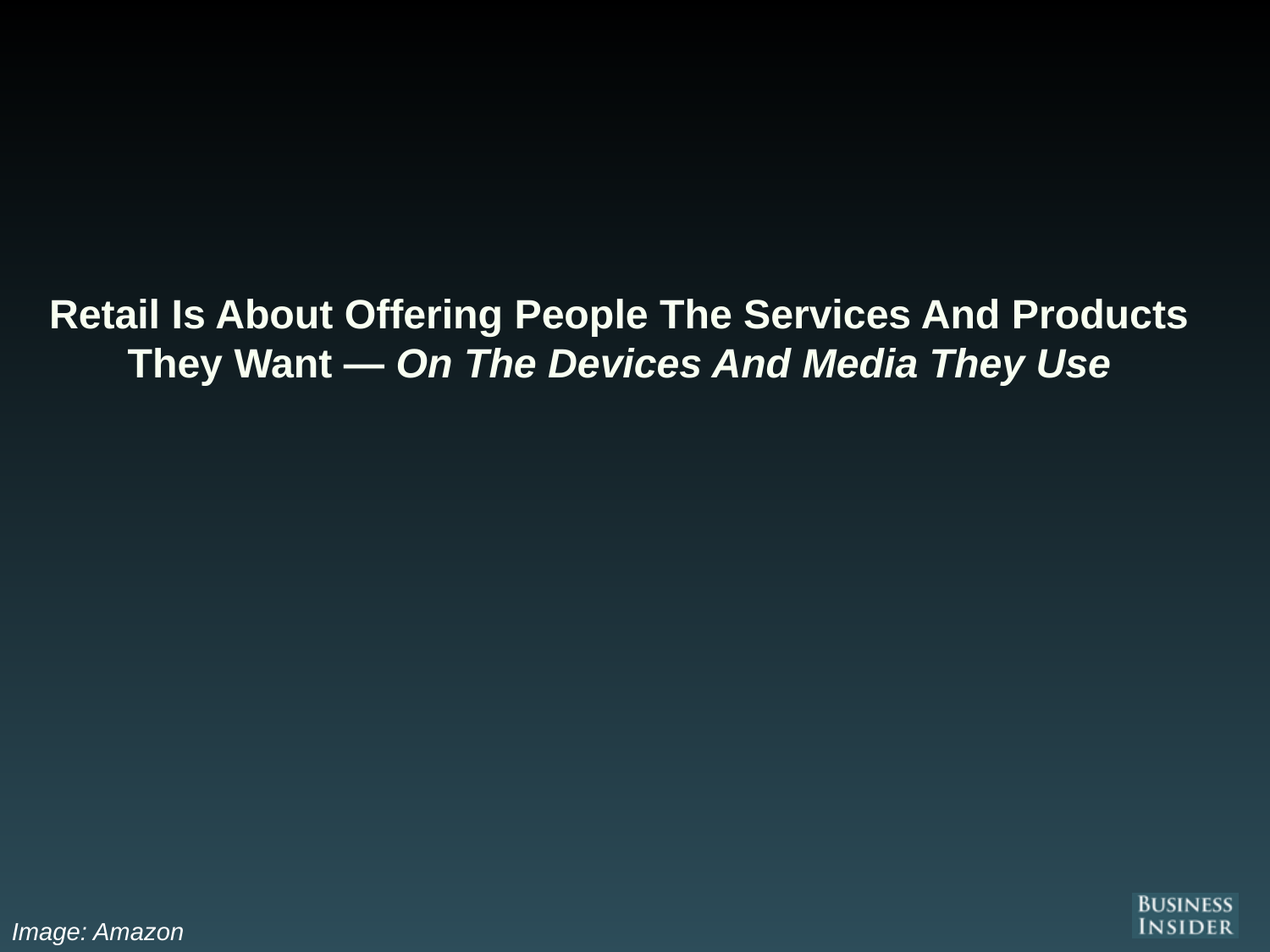

# Retail Is About Offering People The Services And Products They Want — On The Devices And Media They Use
Image: Amazon